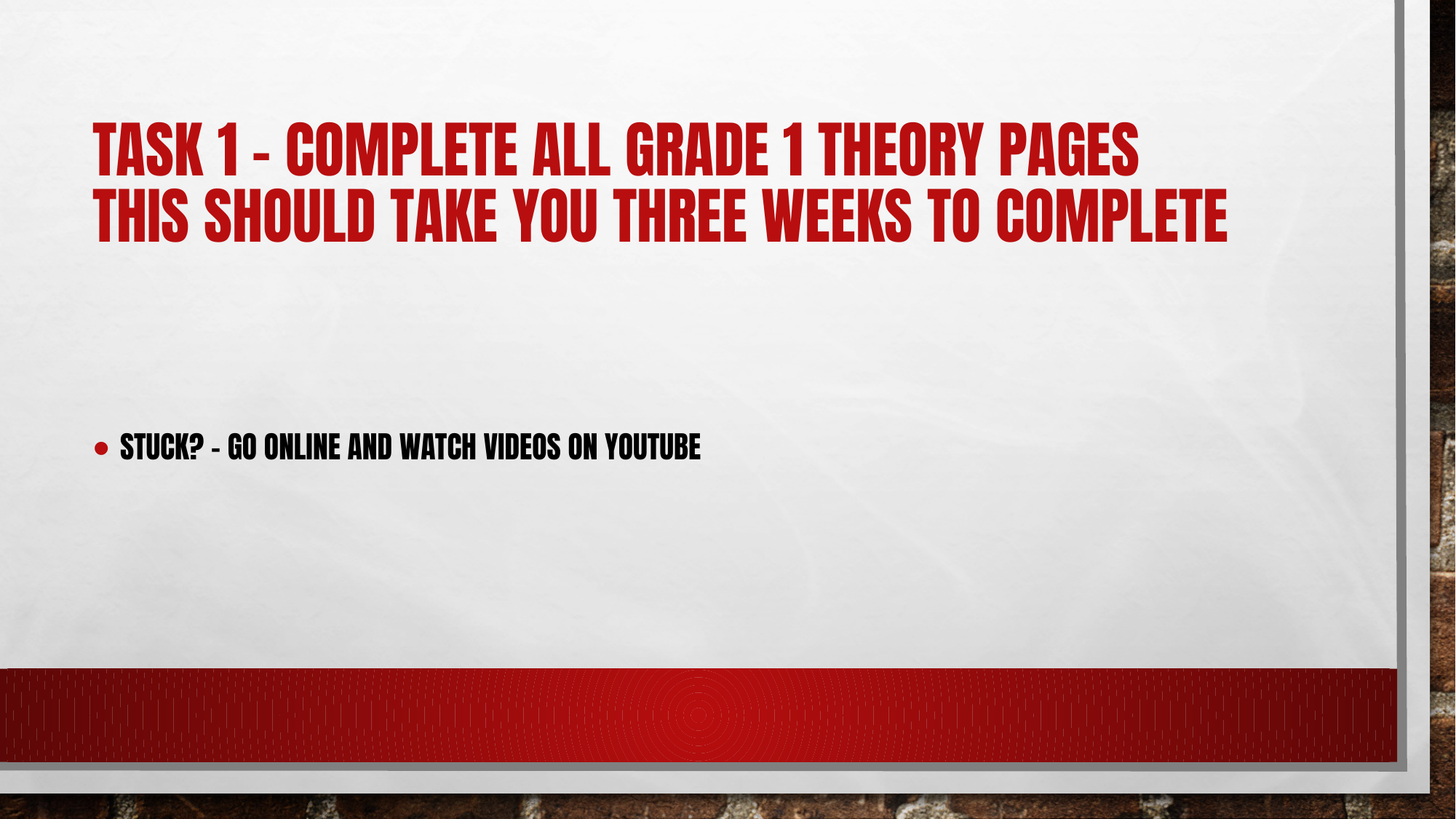

# TASK 1 – Complete all grade 1 theory pages This should take you three weeks to complete
STUCK? – Go online and watch videos on youtube